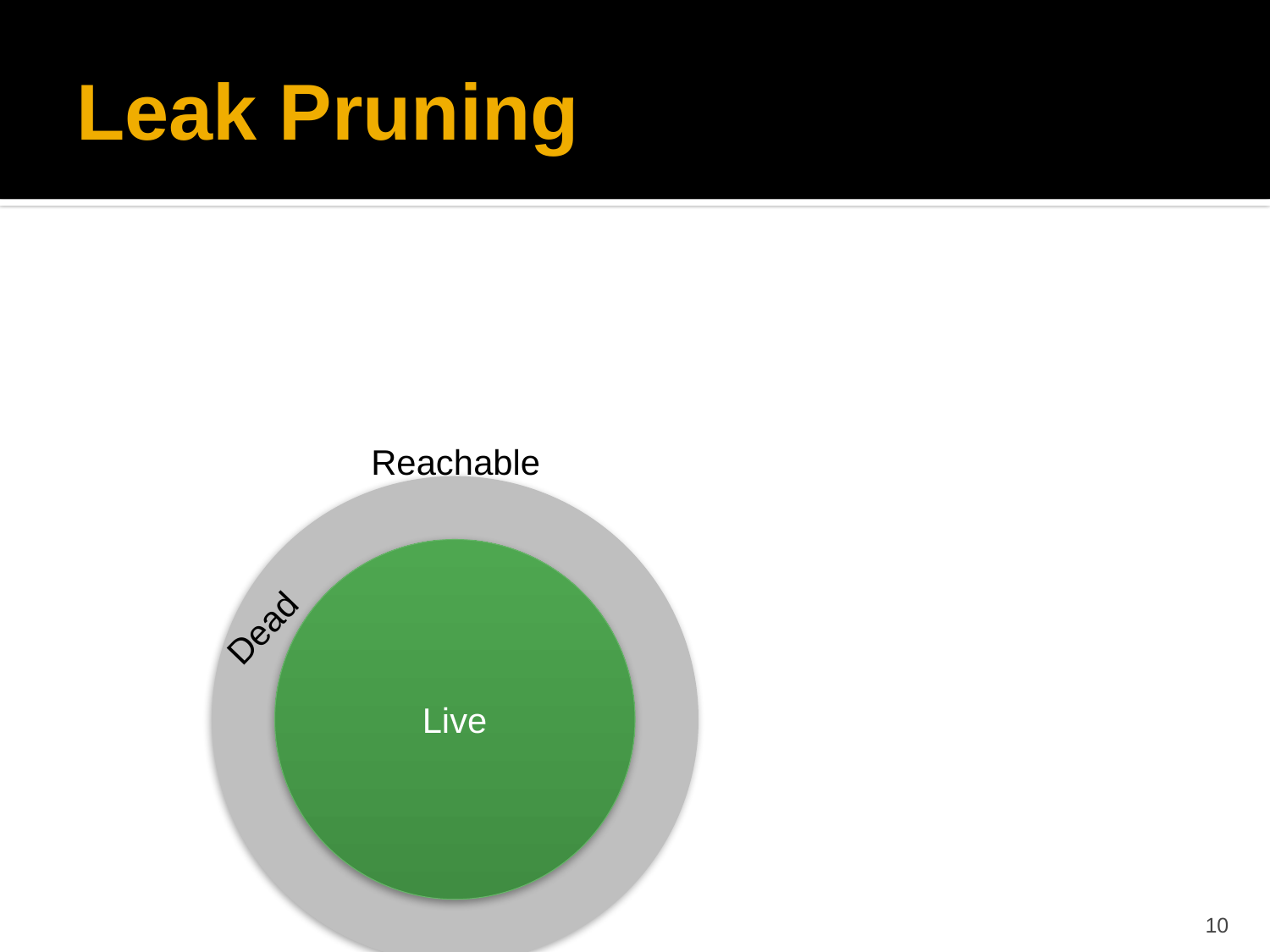

# Leak Pruning
Reachable

Live
Dead
10